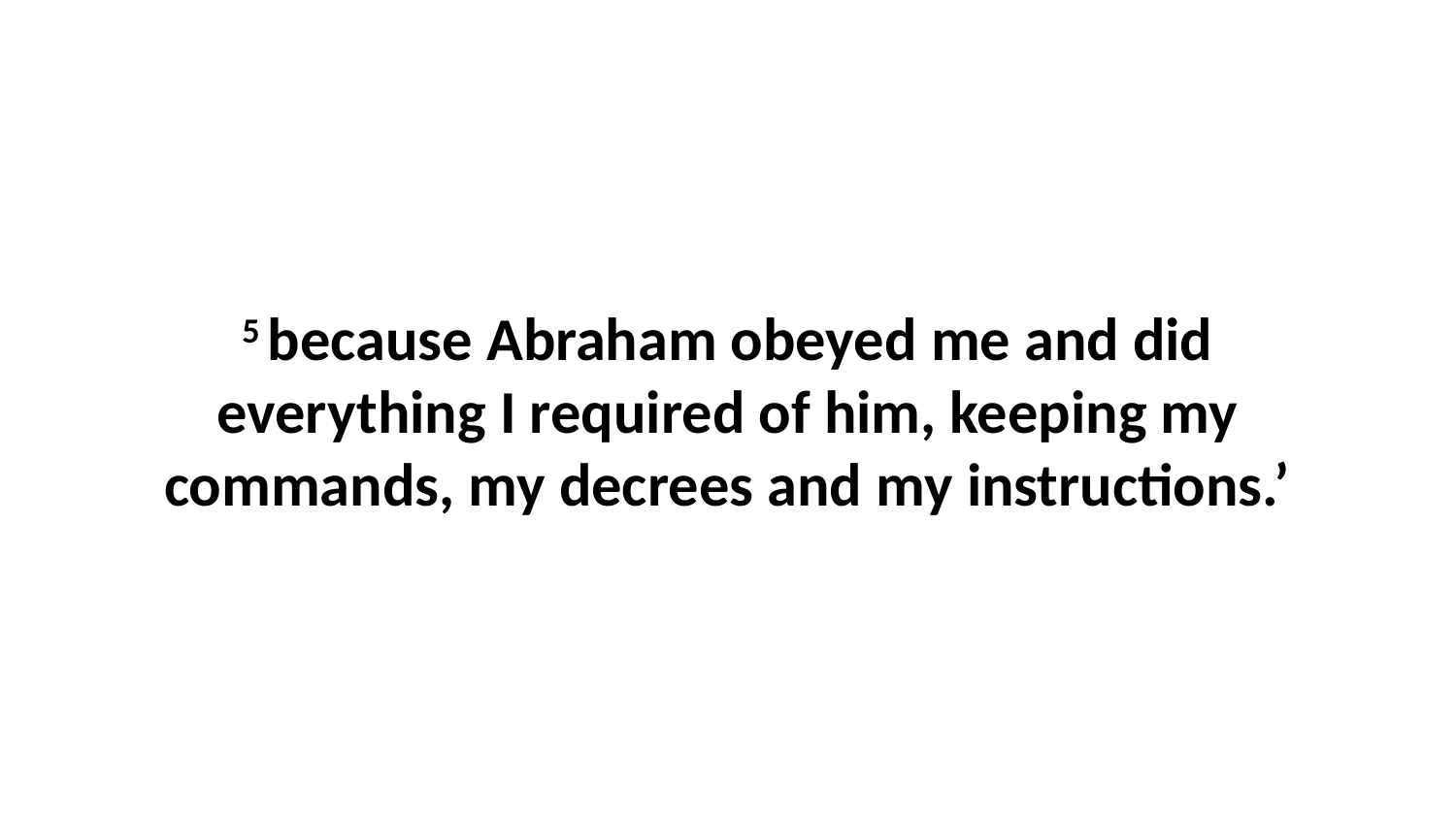

5 because Abraham obeyed me and did everything I required of him, keeping my commands, my decrees and my instructions.’